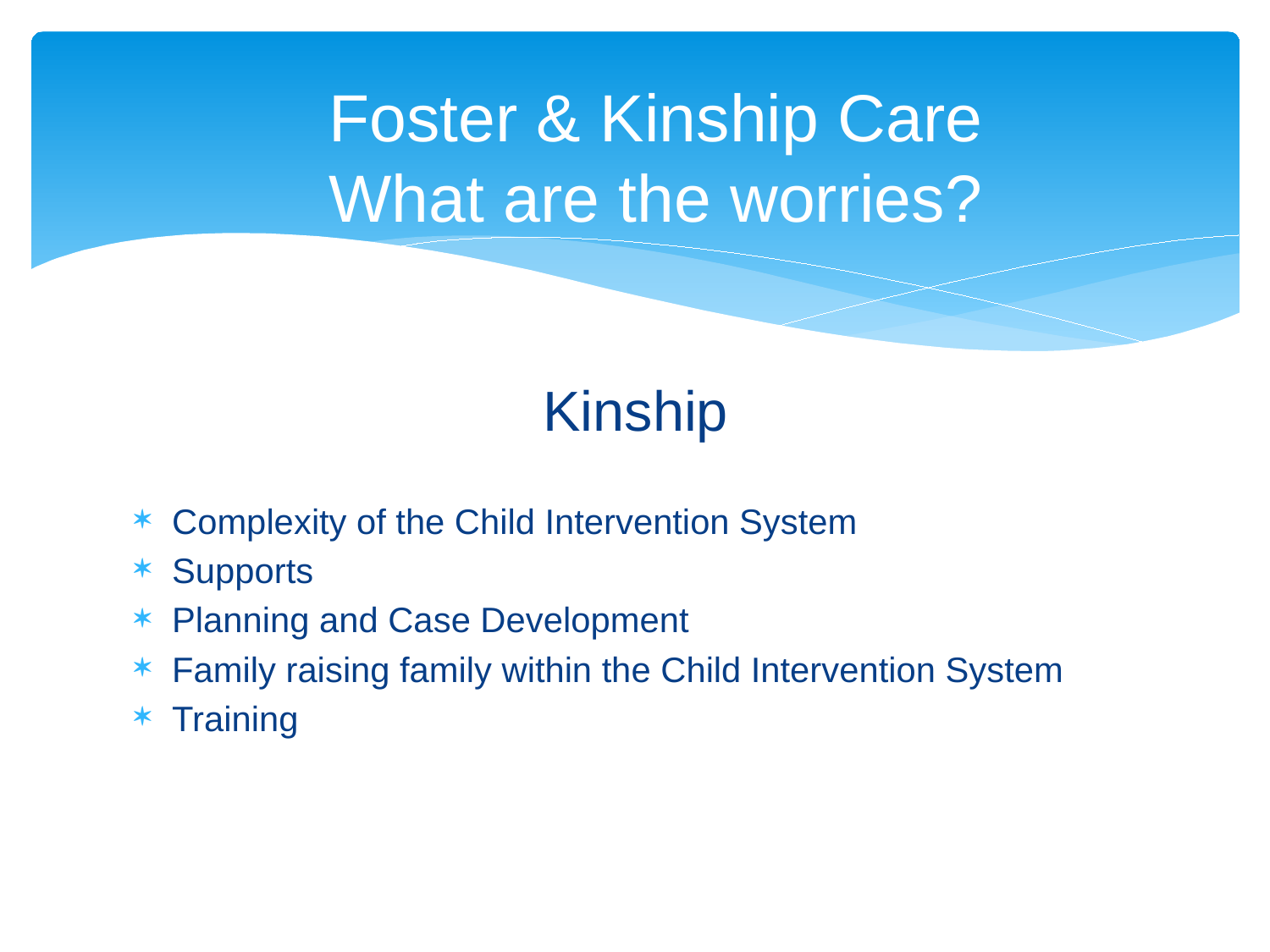

Foster & Kinship Care
What are the worries?
Kinship

Complexity of the Child Intervention System
Supports
Planning and Case Development
Family raising family within the Child Intervention System
Training